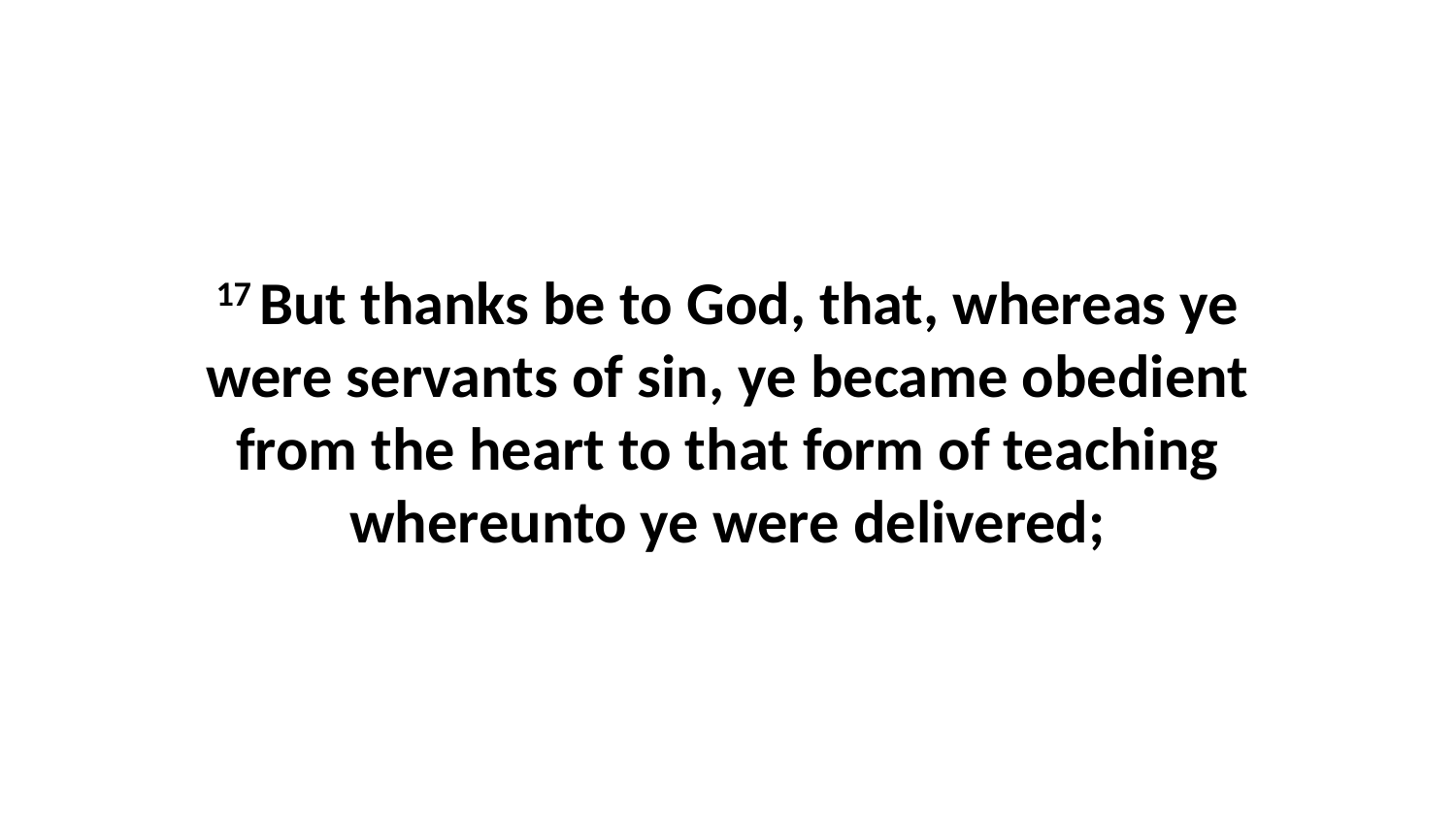

17 But thanks be to God, that, whereas ye were servants of sin, ye became obedient from the heart to that form of teaching whereunto ye were delivered;